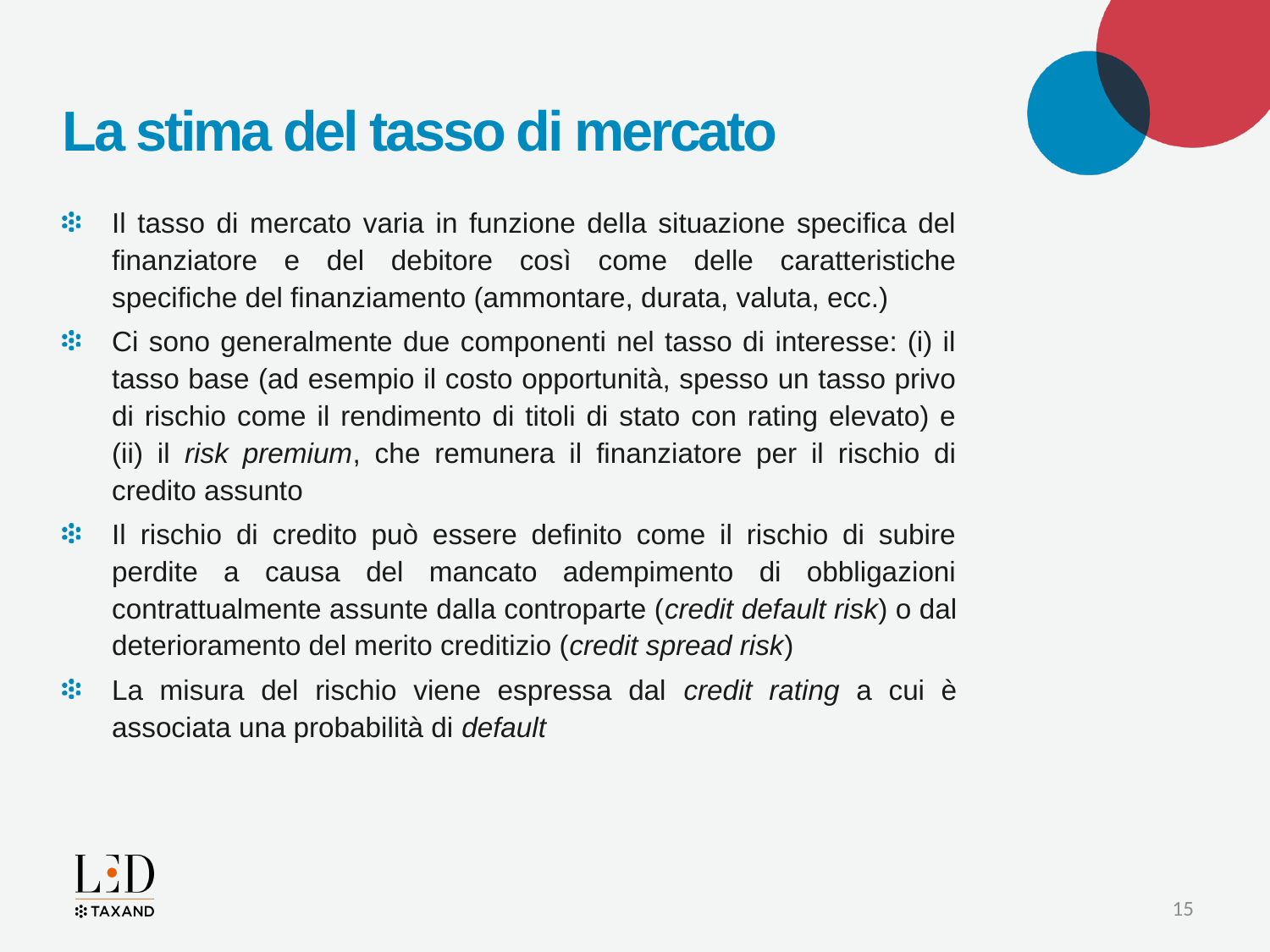

# La stima del tasso di mercato
Il tasso di mercato varia in funzione della situazione specifica del finanziatore e del debitore così come delle caratteristiche specifiche del finanziamento (ammontare, durata, valuta, ecc.)
Ci sono generalmente due componenti nel tasso di interesse: (i) il tasso base (ad esempio il costo opportunità, spesso un tasso privo di rischio come il rendimento di titoli di stato con rating elevato) e (ii) il risk premium, che remunera il finanziatore per il rischio di credito assunto
Il rischio di credito può essere definito come il rischio di subire perdite a causa del mancato adempimento di obbligazioni contrattualmente assunte dalla controparte (credit default risk) o dal deterioramento del merito creditizio (credit spread risk)
La misura del rischio viene espressa dal credit rating a cui è associata una probabilità di default
15